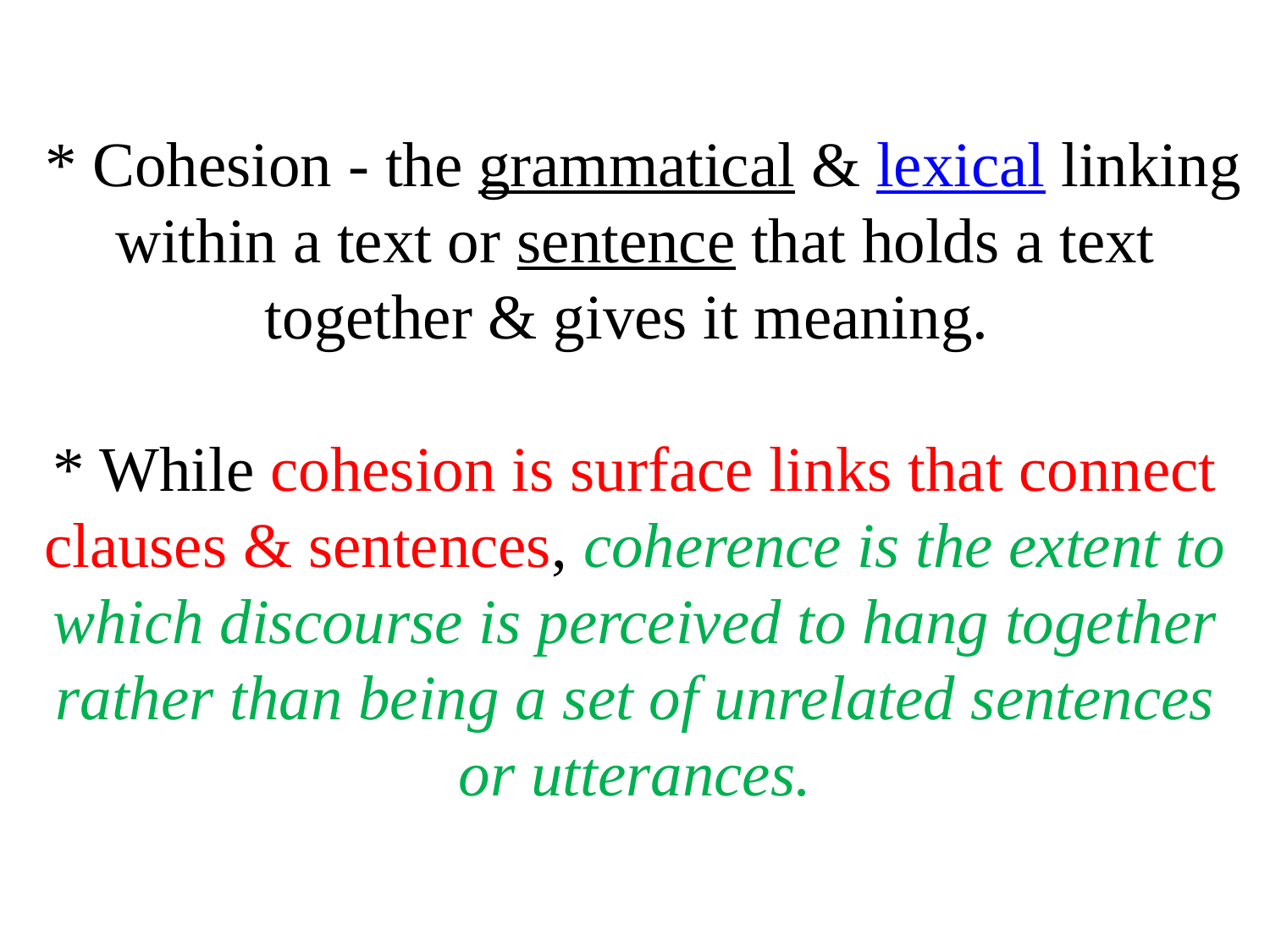

# * Cohesion - the grammatical & lexical linking within a text or sentence that holds a text together & gives it meaning. * While cohesion is surface links that connect clauses & sentences, coherence is the extent to which discourse is perceived to hang together rather than being a set of unrelated sentences or utterances.